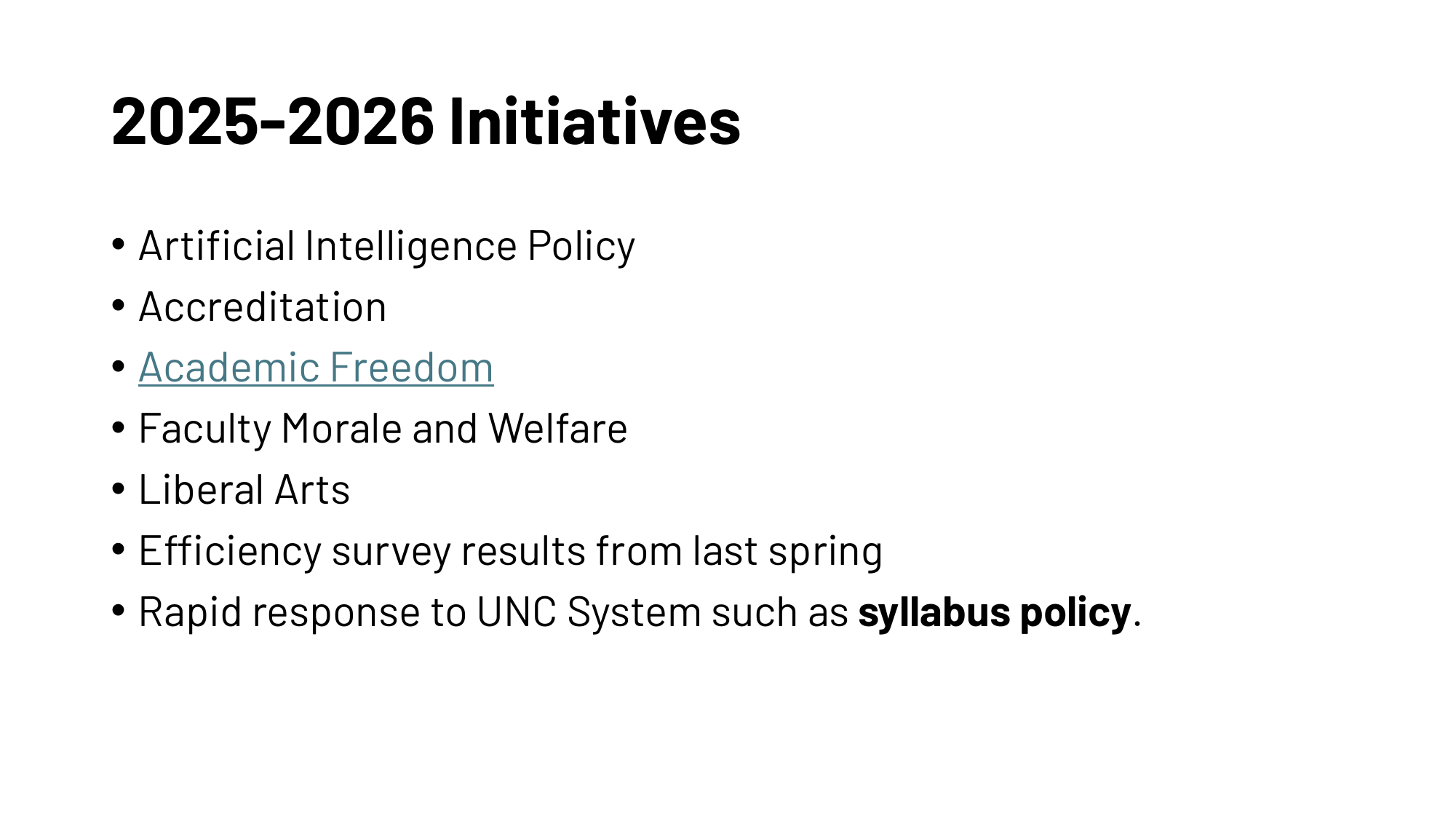

# 2025-2026 Initiatives
Artificial Intelligence Policy
Accreditation
Academic Freedom
Faculty Morale and Welfare
Liberal Arts
Efficiency survey results from last spring
Rapid response to UNC System such as syllabus policy.